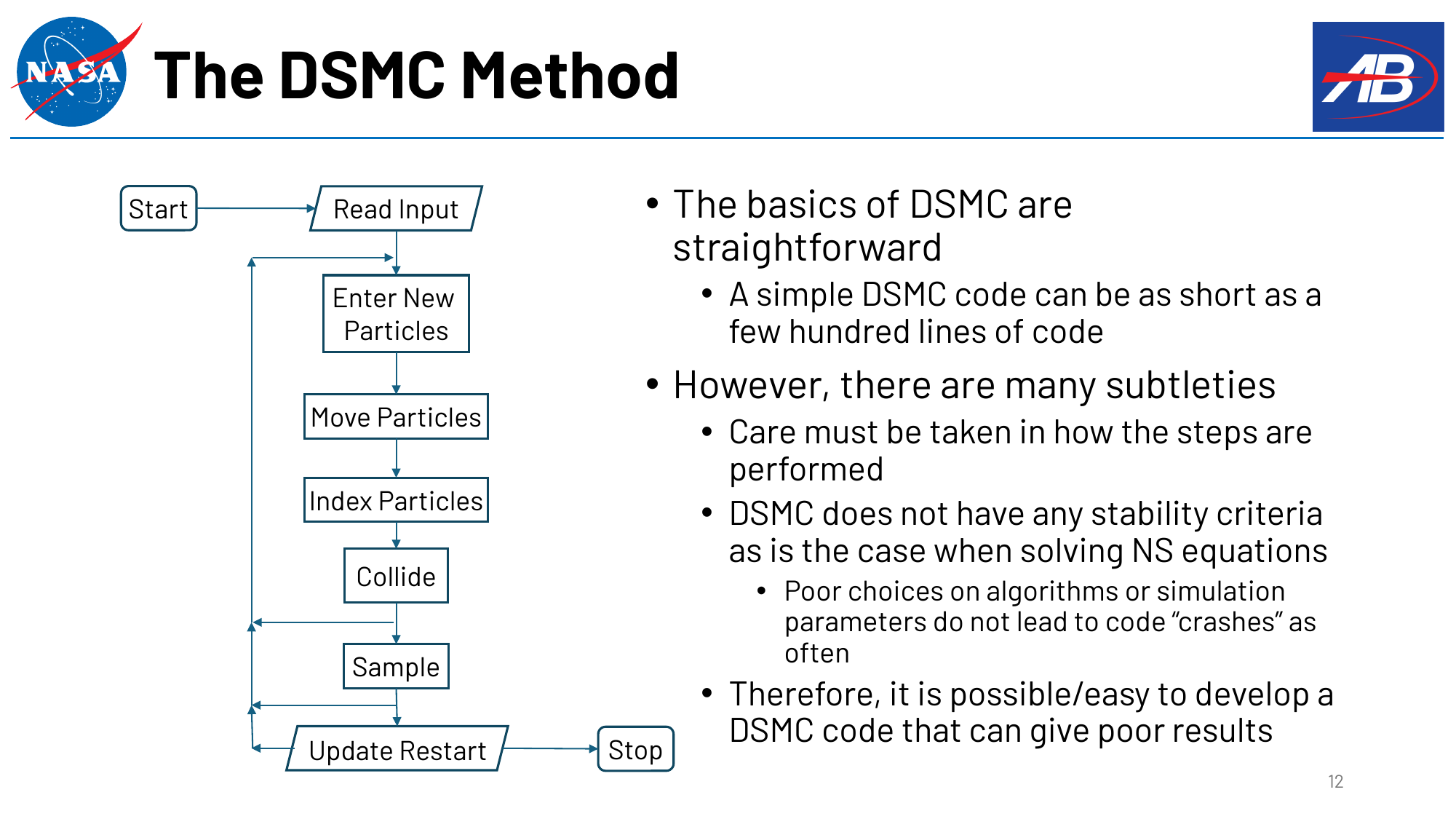

# The DSMC Method
The basics of DSMC are straightforward
A simple DSMC code can be as short as a few hundred lines of code
However, there are many subtleties
Care must be taken in how the steps are performed
DSMC does not have any stability criteria as is the case when solving NS equations
Poor choices on algorithms or simulation parameters do not lead to code “crashes” as often
Therefore, it is possible/easy to develop a DSMC code that can give poor results
Start

Read Input
Enter New
Particles

Move Particles

Index Particles

Collide
Sample

Stop
Update Restart
12